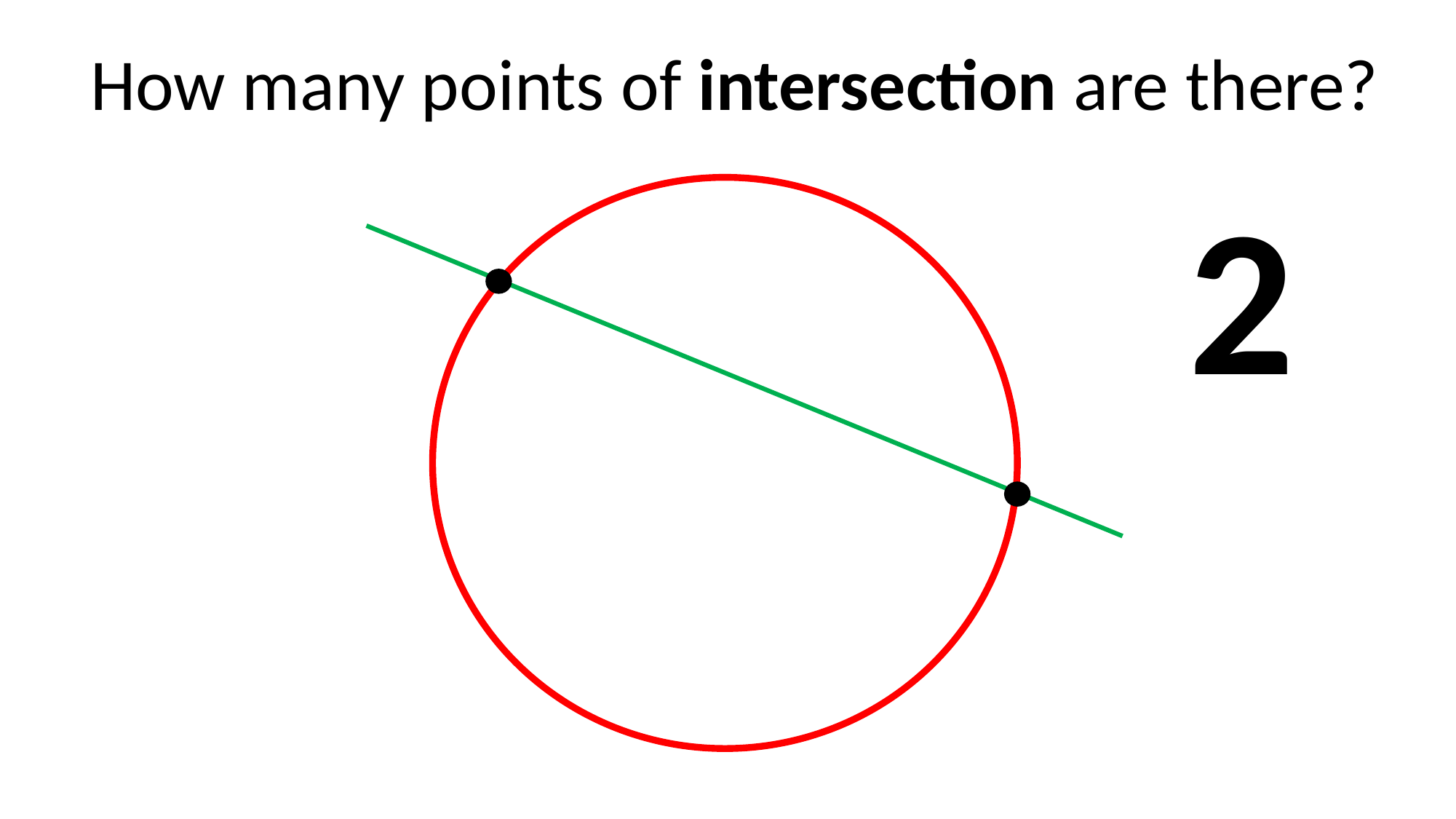

How many points of intersection are there?
2